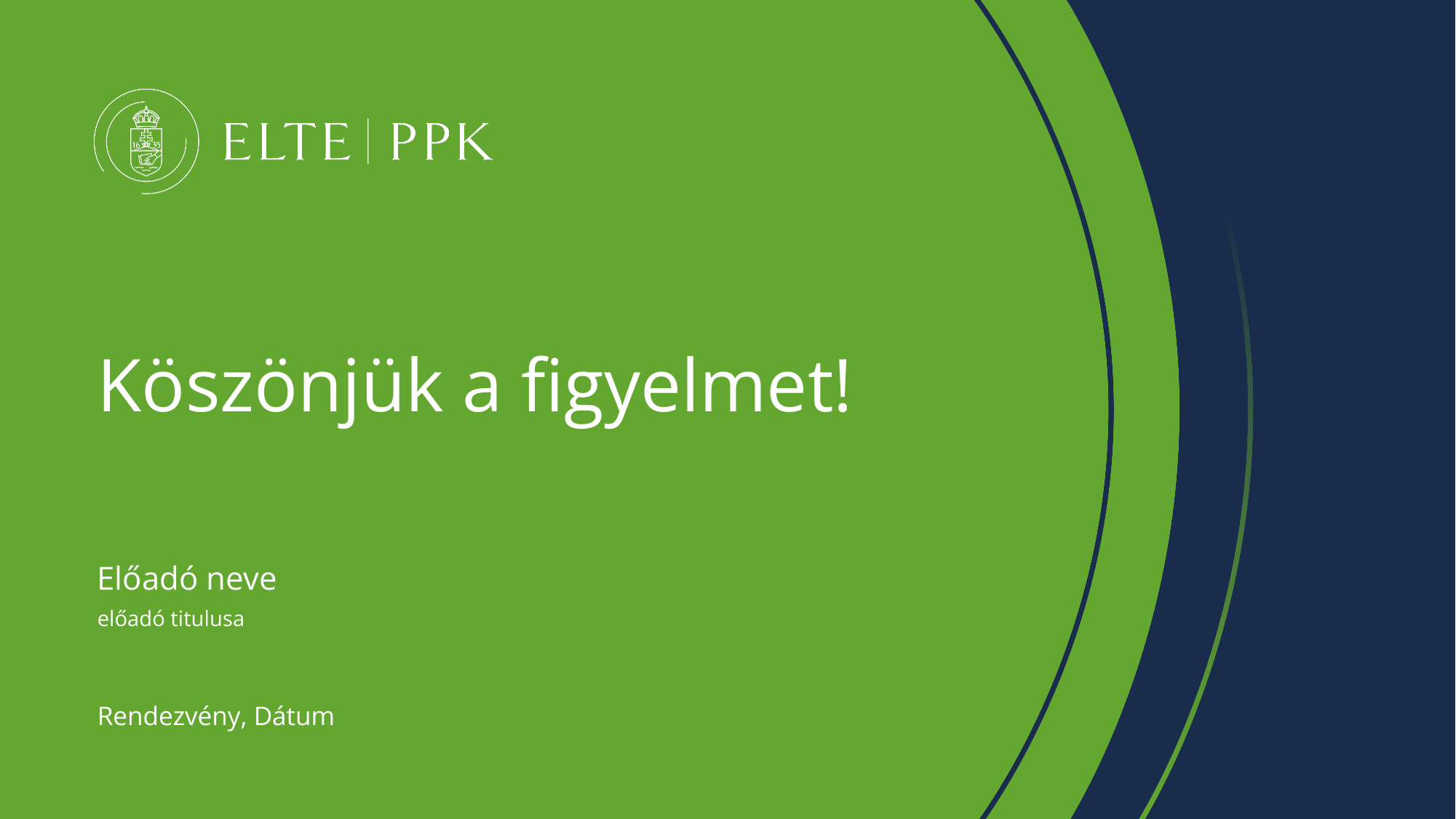

Köszönjük a figyelmet!
Előadó neve
előadó titulusa

Rendezvény, Dátum